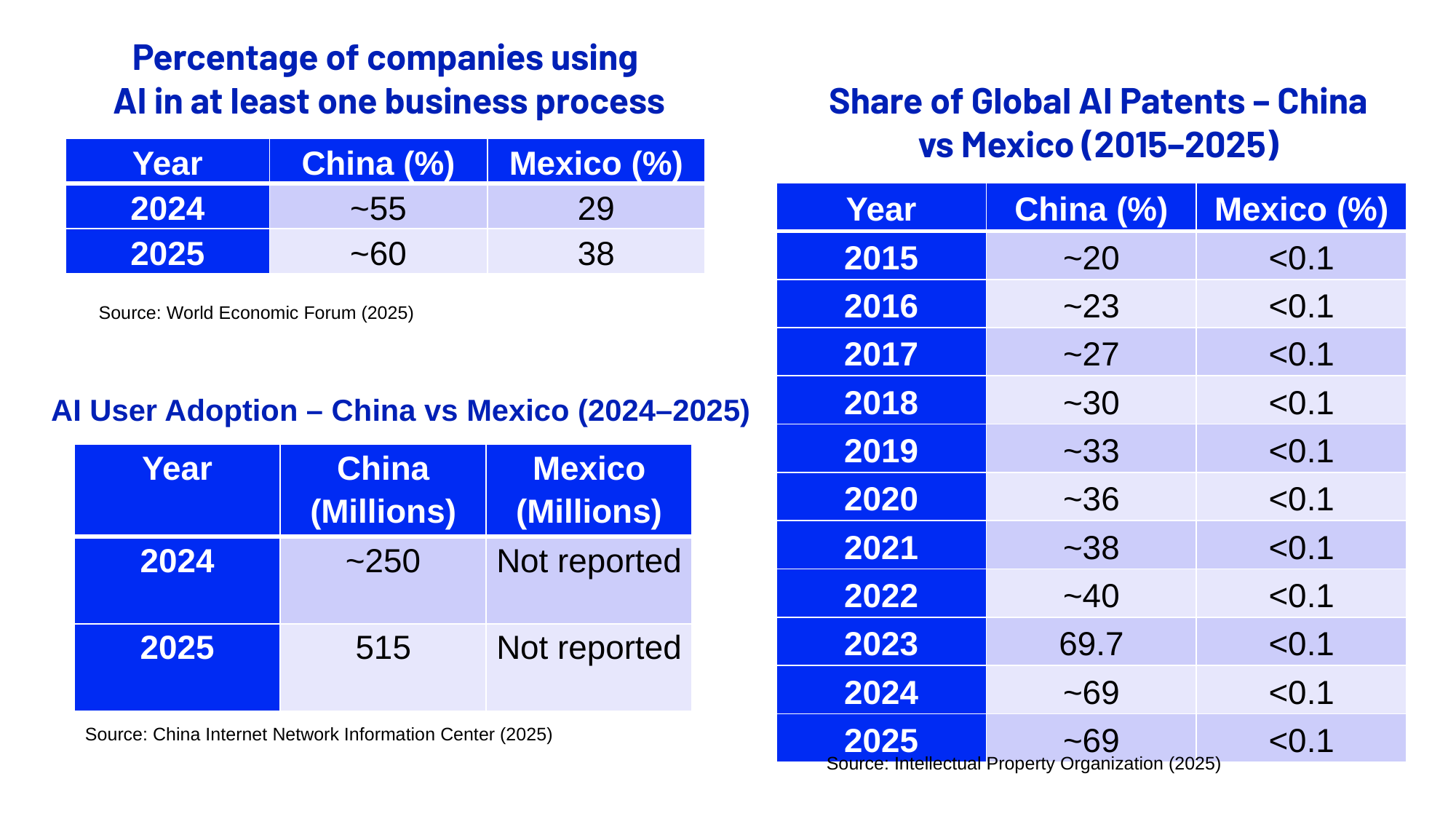

Percentage of companies using
 AI in at least one business process
Share of Global AI Patents – China vs Mexico (2015–2025)
| Year | China (%) | Mexico (%) |
| --- | --- | --- |
| 2024 | ~55 | 29 |
| 2025 | ~60 | 38 |
| Year | China (%) | Mexico (%) |
| --- | --- | --- |
| 2015 | ~20 | <0.1 |
| 2016 | ~23 | <0.1 |
| 2017 | ~27 | <0.1 |
| 2018 | ~30 | <0.1 |
| 2019 | ~33 | <0.1 |
| 2020 | ~36 | <0.1 |
| 2021 | ~38 | <0.1 |
| 2022 | ~40 | <0.1 |
| 2023 | 69.7 | <0.1 |
| 2024 | ~69 | <0.1 |
| 2025 | ~69 | <0.1 |
Source: World Economic Forum (2025)
AI User Adoption – China vs Mexico (2024–2025)
| Year | China (Millions) | Mexico (Millions) |
| --- | --- | --- |
| 2024 | ~250 | Not reported |
| 2025 | 515 | Not reported |
Source: China Internet Network Information Center (2025)
Source: Intellectual Property Organization (2025)